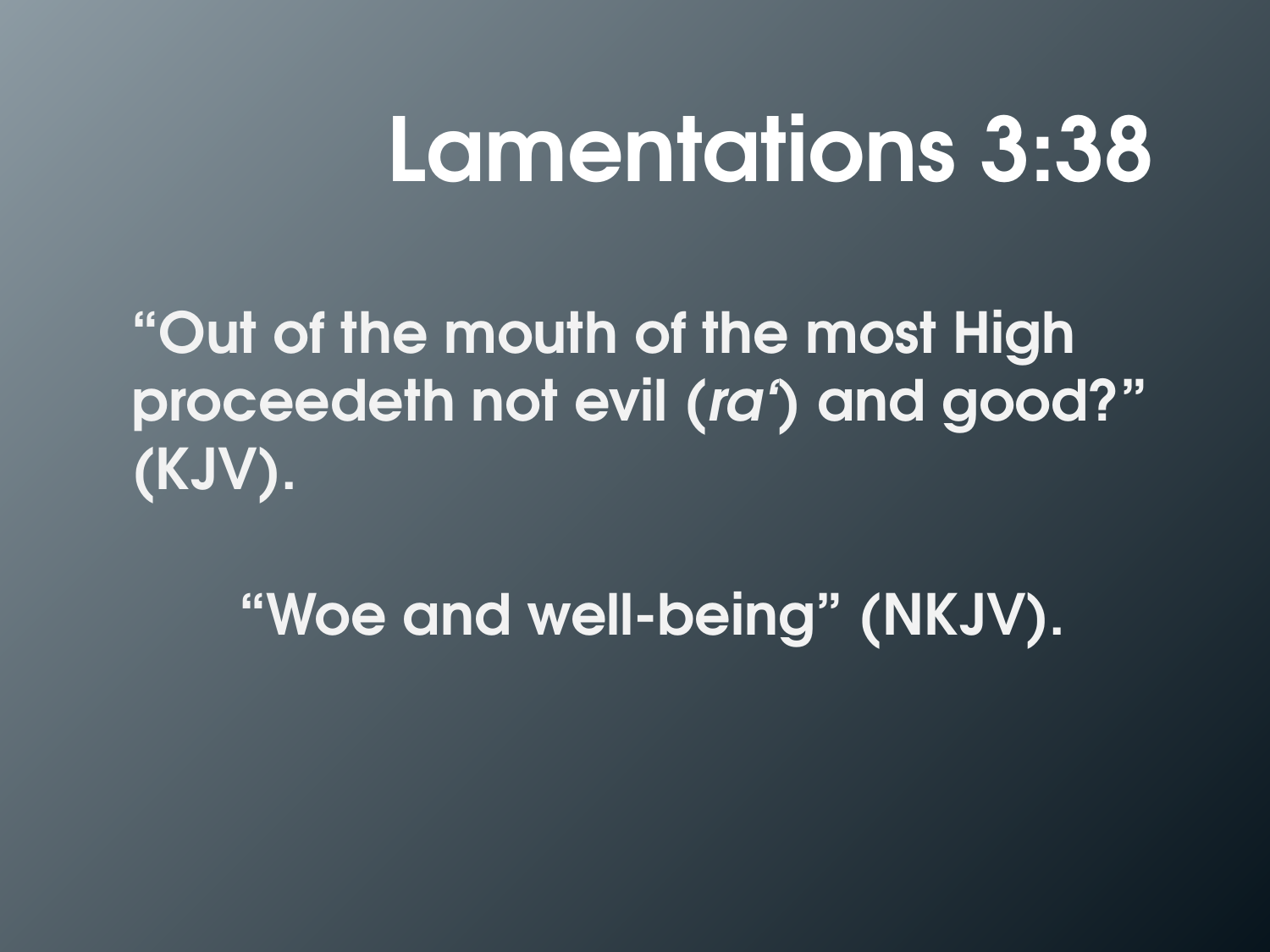

# Lamentations 3:38
“Out of the mouth of the most High proceedeth not evil (ra‘) and good?” (KJV).

“Woe and well-being” (NKJV).